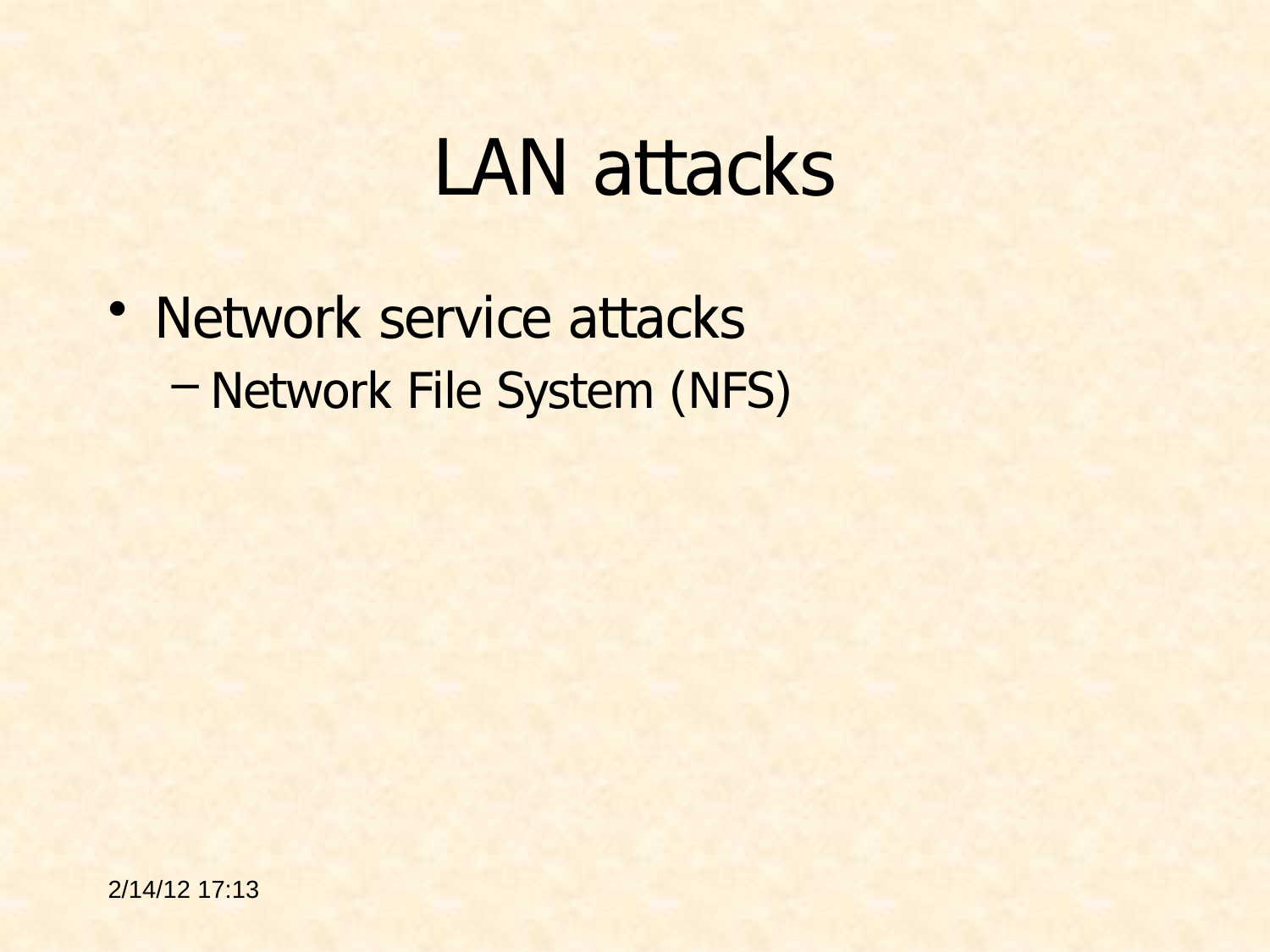

# LAN attacks
Network service attacks
Network File System (NFS)
2/14/12 17:13